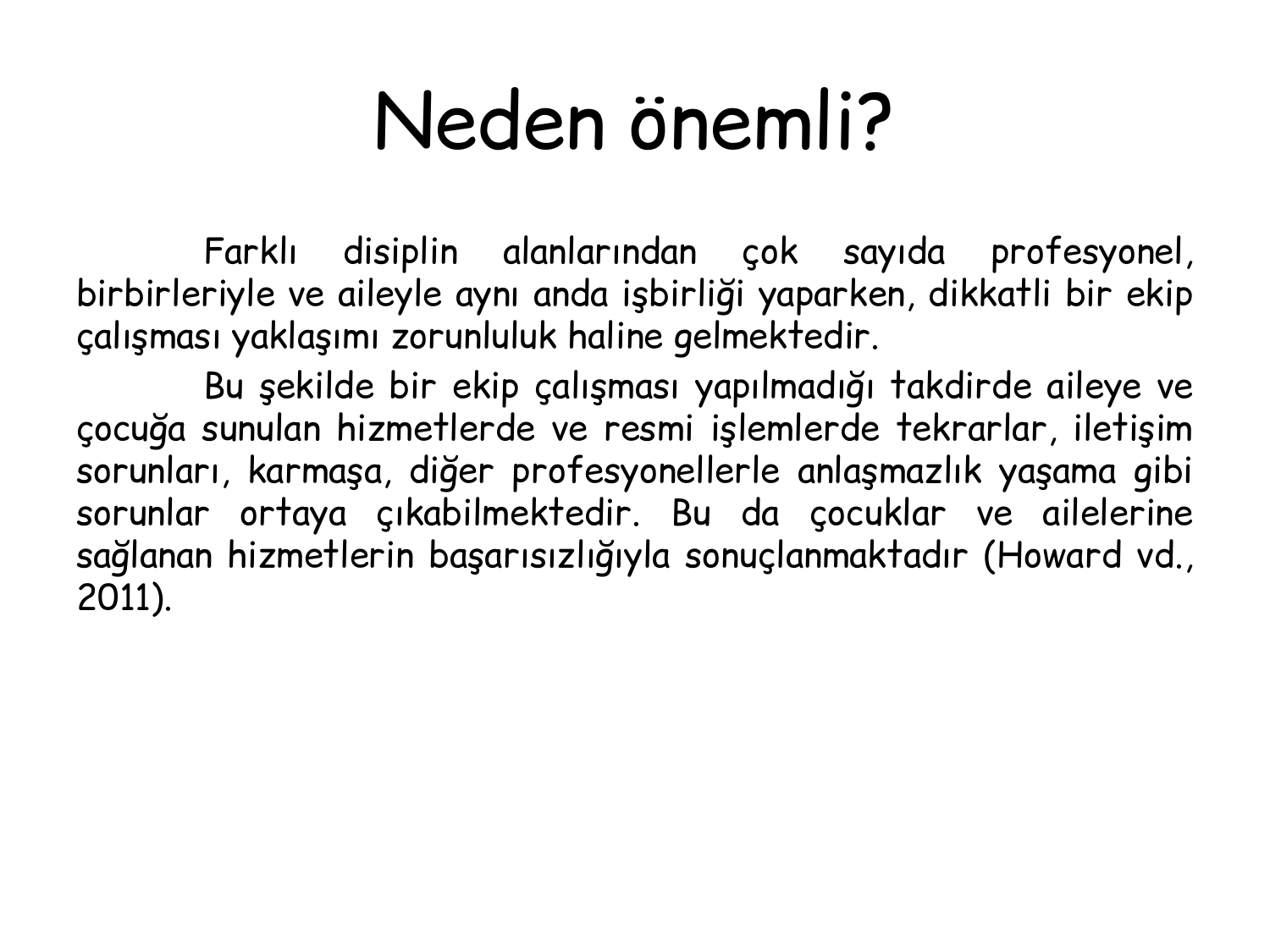

# Neden önemli?
	Farklı disiplin alanlarından çok sayıda profesyonel, birbirleriyle ve aileyle aynı anda işbirliği yaparken, dikkatli bir ekip çalışması yaklaşımı zorunluluk haline gelmektedir.
	Bu şekilde bir ekip çalışması yapılmadığı takdirde aileye ve çocuğa sunulan hizmetlerde ve resmi işlemlerde tekrarlar, iletişim sorunları, karmaşa, diğer profesyonellerle anlaşmazlık yaşama gibi sorunlar ortaya çıkabilmektedir. Bu da çocuklar ve ailelerine sağlanan hizmetlerin başarısızlığıyla sonuçlanmaktadır (Howard vd., 2011).